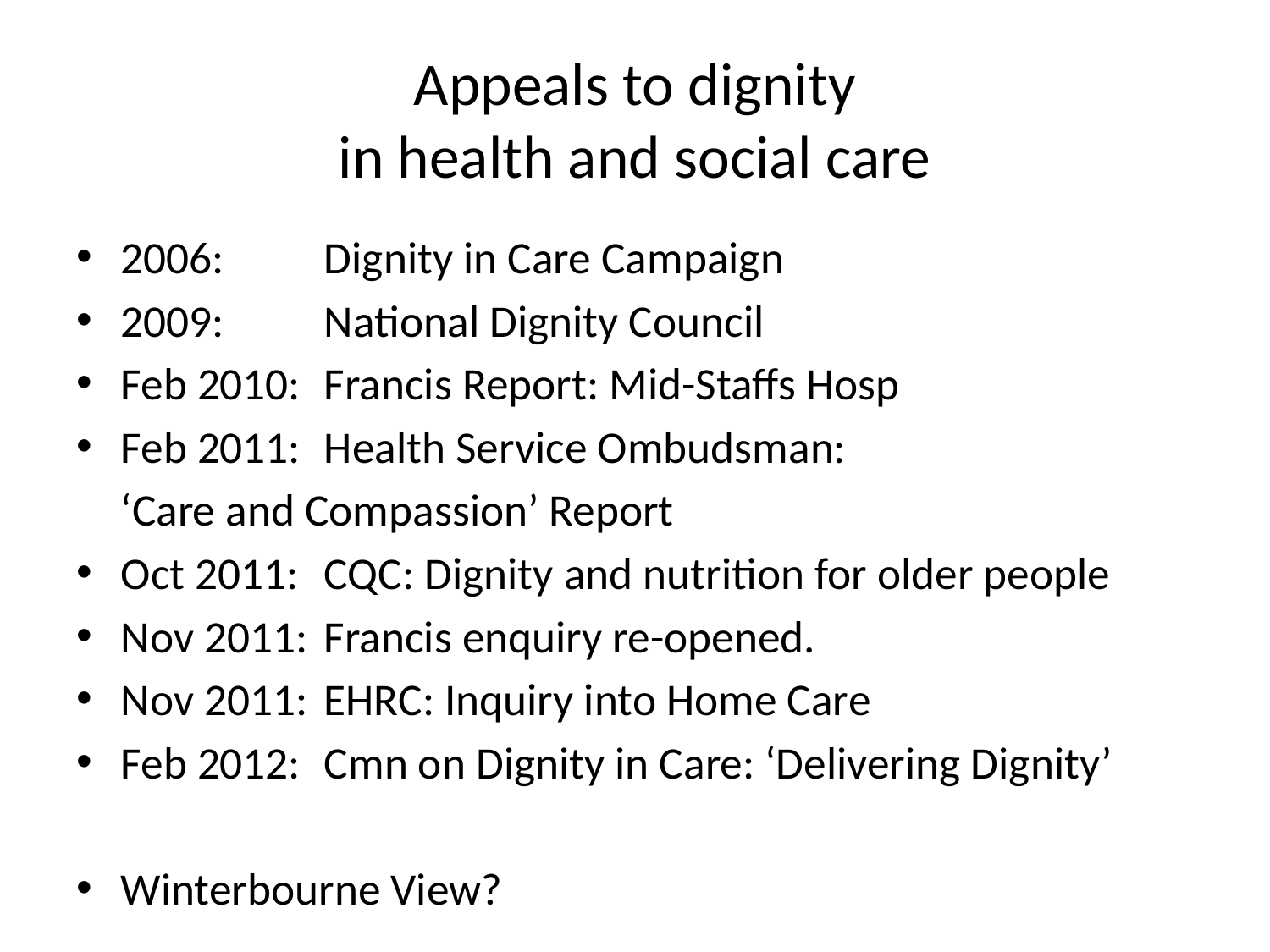

# Appeals to dignity in health and social care
2006:	Dignity in Care Campaign
2009:	National Dignity Council
Feb 2010:	Francis Report: Mid-Staffs Hosp
Feb 2011:	Health Service Ombudsman:
			‘Care and Compassion’ Report
Oct 2011:	CQC: Dignity and nutrition for older people
Nov 2011:	Francis enquiry re-opened.
Nov 2011:	EHRC: Inquiry into Home Care
Feb 2012:	Cmn on Dignity in Care: ‘Delivering Dignity’

Winterbourne View?